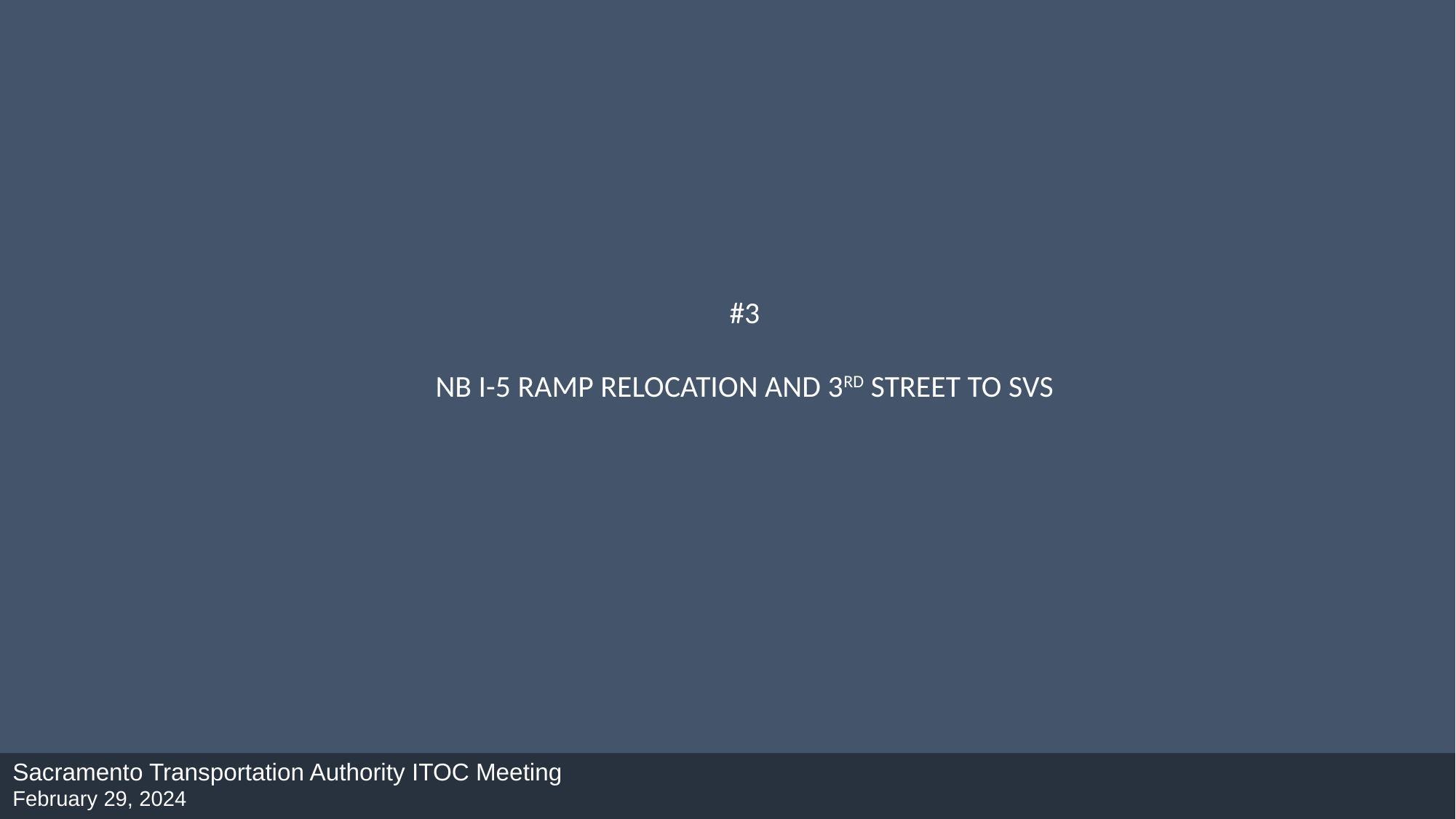

#3

NB I-5 RAMP RELOCATION AND 3RD STREET TO SVS
Sacramento Transportation Authority ITOC Meeting

February 29, 2024